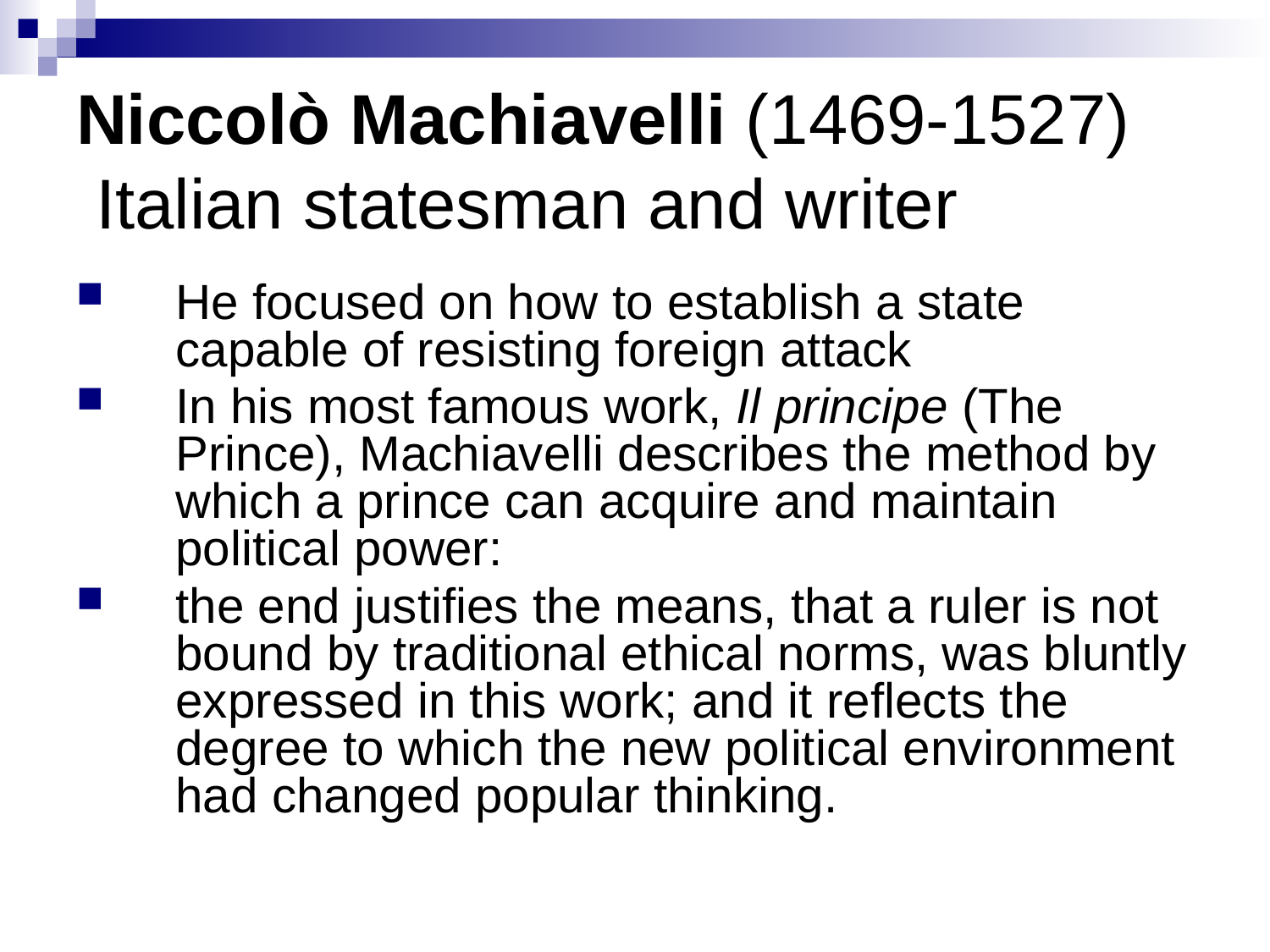

# Niccolò Machiavelli (1469-1527) Italian statesman and writer
He focused on how to establish a state capable of resisting foreign attack
In his most famous work, Il principe (The Prince), Machiavelli describes the method by which a prince can acquire and maintain political power:
the end justifies the means, that a ruler is not bound by traditional ethical norms, was bluntly expressed in this work; and it reflects the degree to which the new political environment had changed popular thinking.